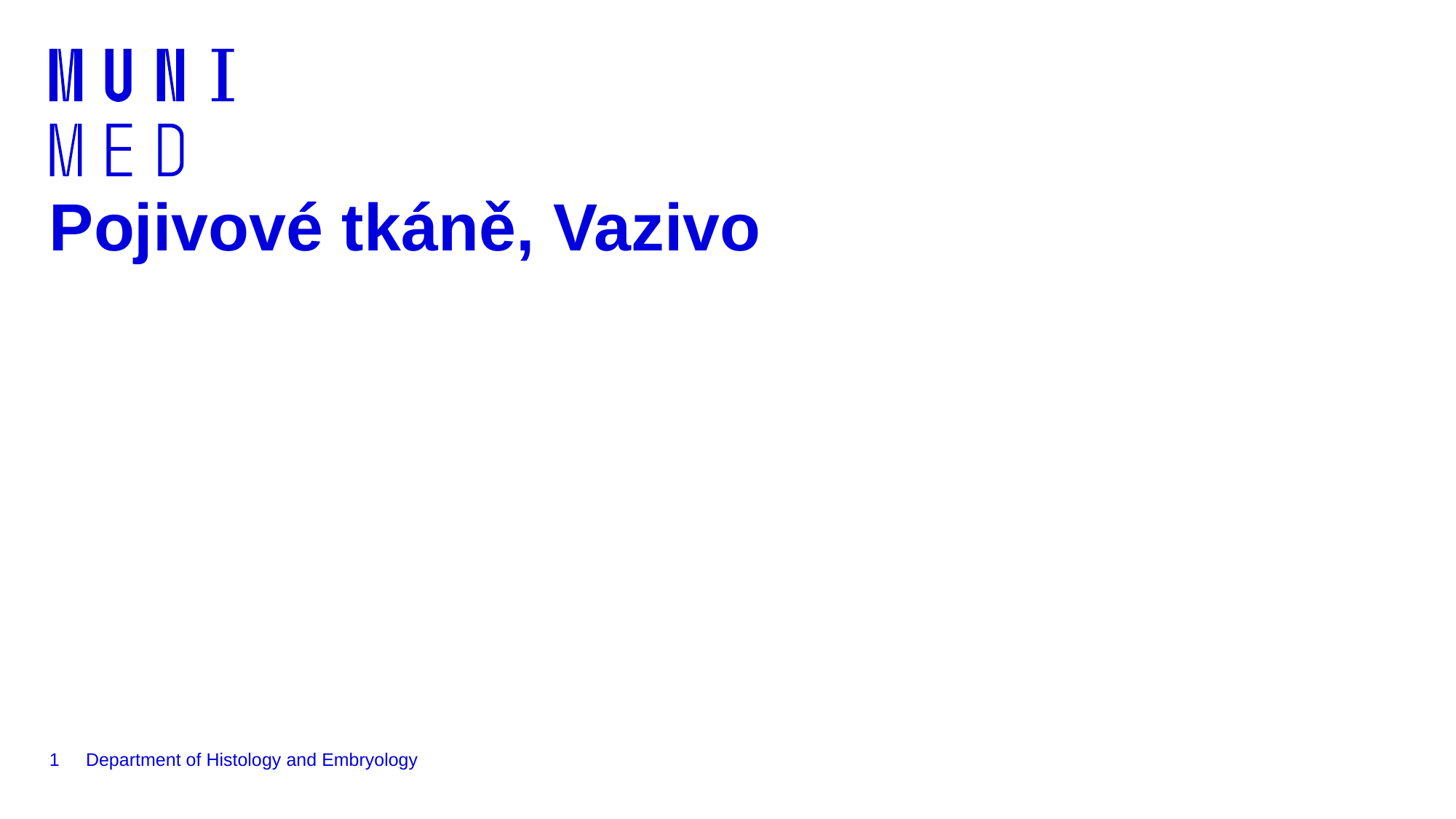

# Pojivové tkáně, Vazivo

1
Department of Histology and Embryology